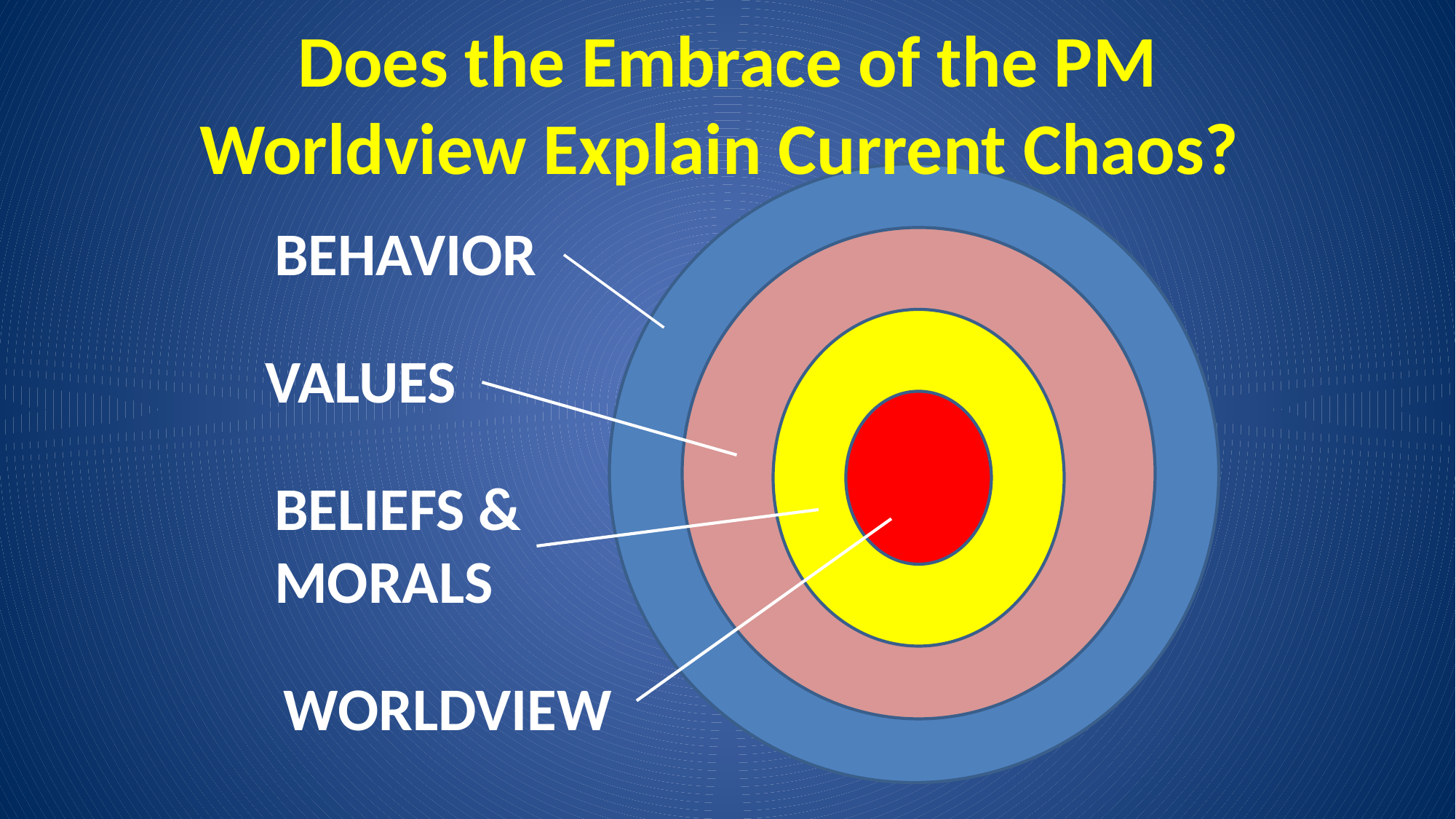

Does the Embrace of the PM Worldview Explain Current Chaos?

BEHAVIOR

VALUES

BELIEFS & MORALS
WORLDVIEW